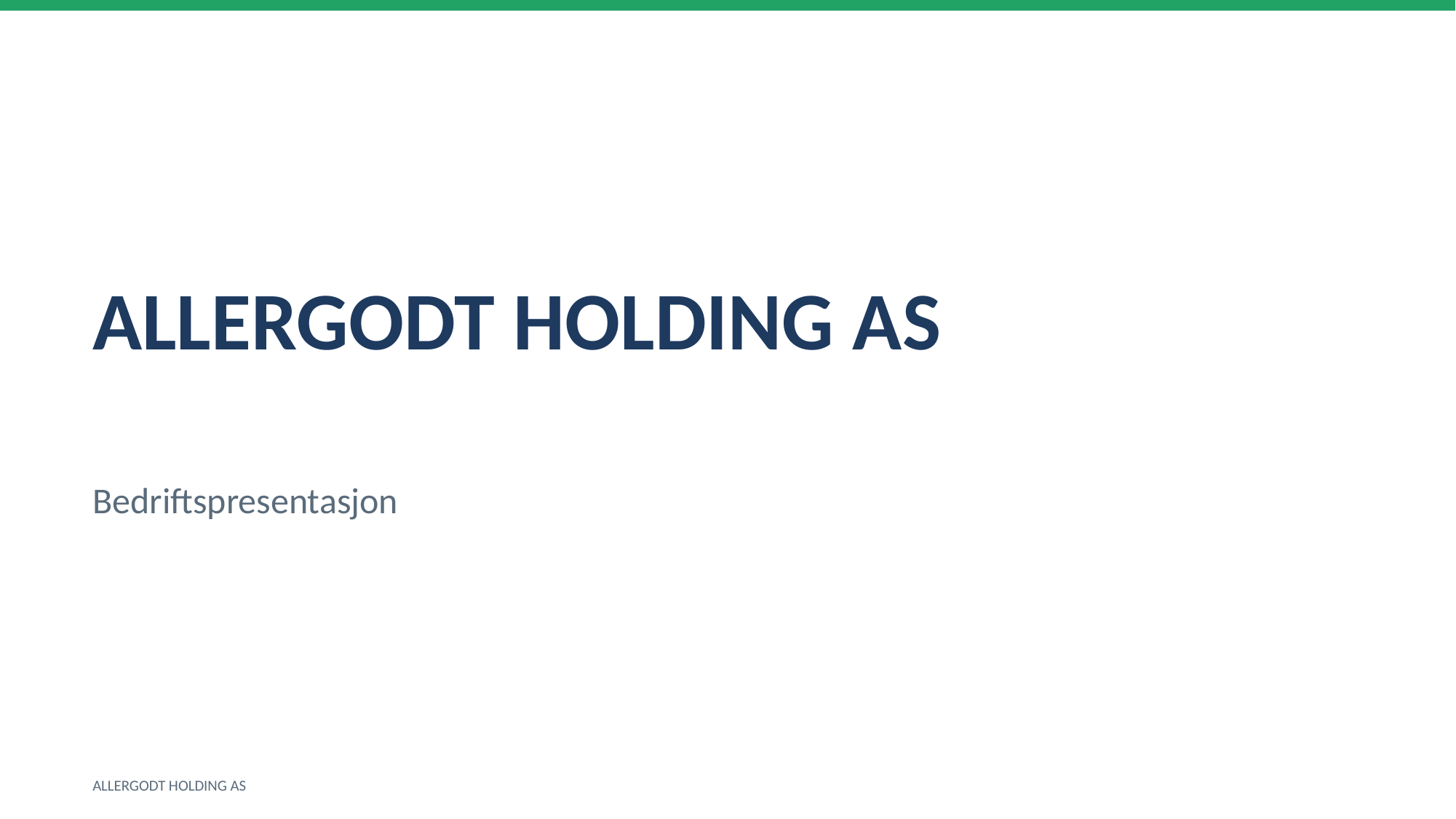

ALLERGODT HOLDING AS
Bedriftspresentasjon
ALLERGODT HOLDING AS